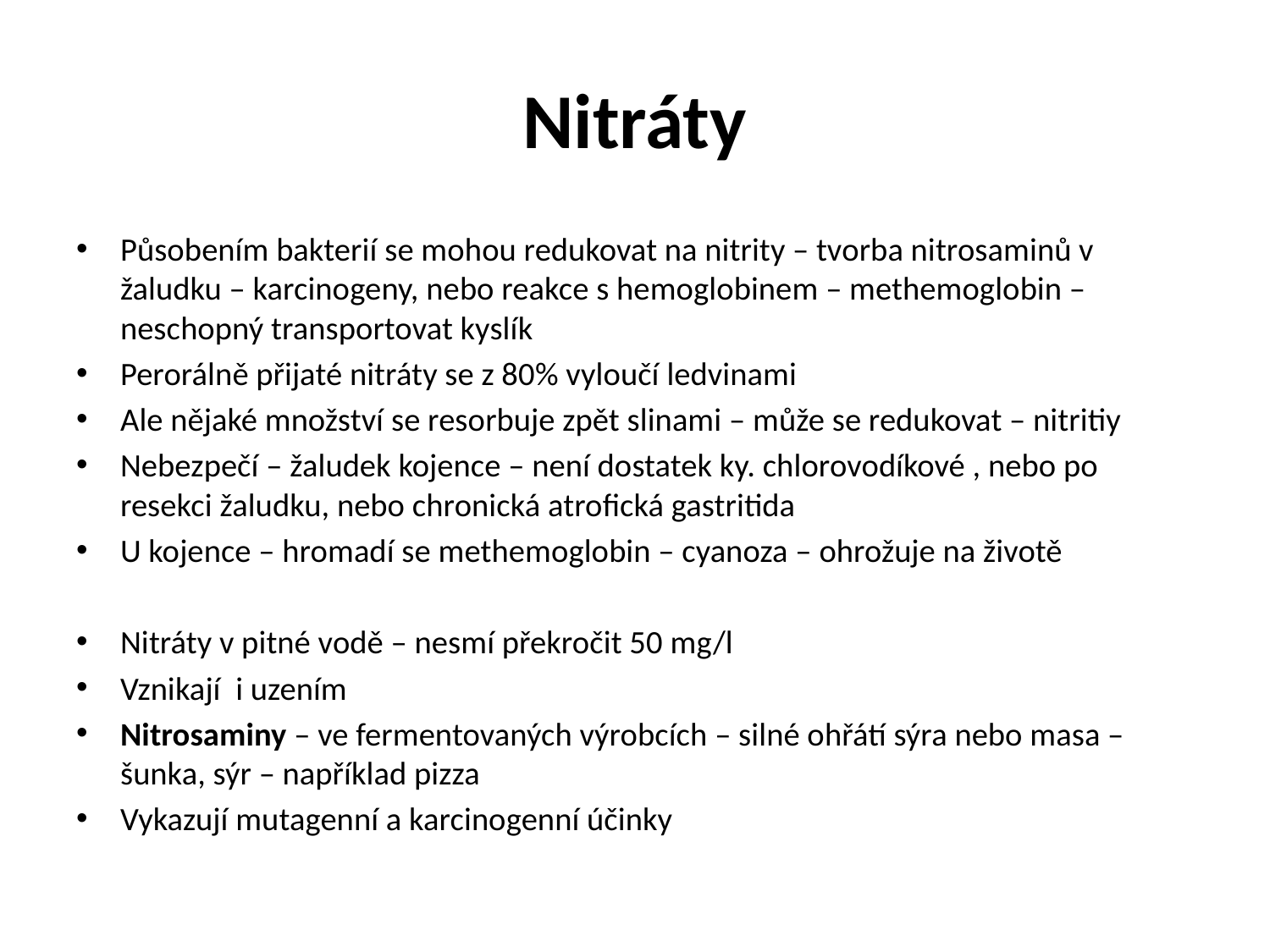

# Nitráty
Působením bakterií se mohou redukovat na nitrity – tvorba nitrosaminů v žaludku – karcinogeny, nebo reakce s hemoglobinem – methemoglobin – neschopný transportovat kyslík
Perorálně přijaté nitráty se z 80% vyloučí ledvinami
Ale nějaké množství se resorbuje zpět slinami – může se redukovat – nitritiy
Nebezpečí – žaludek kojence – není dostatek ky. chlorovodíkové , nebo po resekci žaludku, nebo chronická atrofická gastritida
U kojence – hromadí se methemoglobin – cyanoza – ohrožuje na životě

Nitráty v pitné vodě – nesmí překročit 50 mg/l
Vznikají  i uzením
Nitrosaminy – ve fermentovaných výrobcích – silné ohřátí sýra nebo masa – šunka, sýr – například pizza
Vykazují mutagenní a karcinogenní účinky